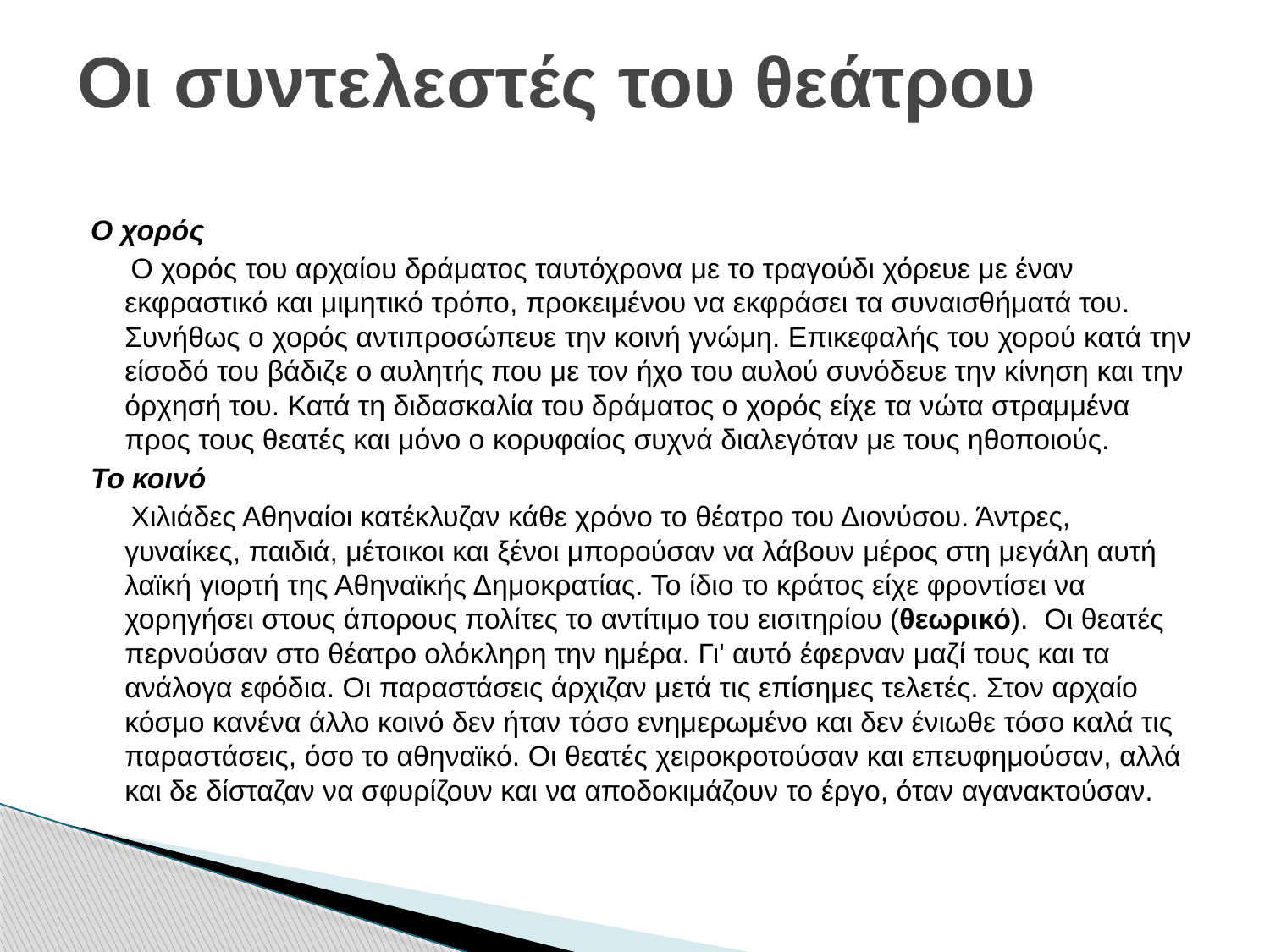

# Οι συντελεστές του θεάτρου
Ο χορός
     Ο χορός του αρχαίου δράματος ταυτόχρονα με το τραγούδι χόρευε με έναν εκφραστικό και μιμητικό τρόπο, προκειμένου να εκφράσει τα συναισθήματά του. Συνήθως ο χορός αντιπροσώπευε την κοινή γνώμη. Επικεφαλής του χορού κατά την είσοδό του βάδιζε ο αυλητής που με τον ήχο του αυλού συνόδευε την κίνηση και την όρχησή του. Κατά τη διδασκαλία του δράματος ο χορός είχε τα νώτα στραμμένα προς τους θεατές και μόνο ο κορυφαίος συχνά διαλεγόταν με τους ηθοποιούς.
Το κοινό
     Χιλιάδες Αθηναίοι κατέκλυζαν κάθε χρόνο το θέατρο του Διονύσου. Άντρες, γυναίκες, παιδιά, μέτοικοι και ξένοι μπορούσαν να λάβουν μέρος στη μεγάλη αυτή λαϊκή γιορτή της Αθηναϊκής Δημοκρατίας. Το ίδιο το κράτος είχε φροντίσει να χορηγήσει στους άπορους πολίτες το αντίτιμο του εισιτηρίου (θεωρικό).  Οι θεατές περνούσαν στο θέατρο ολόκληρη την ημέρα. Γι' αυτό έφερναν μαζί τους και τα ανάλογα εφόδια. Οι παραστάσεις άρχιζαν μετά τις επίσημες τελετές. Στον αρχαίο κόσμο κανένα άλλο κοινό δεν ήταν τόσο ενημερωμένο και δεν ένιωθε τόσο καλά τις παραστάσεις, όσο το αθηναϊκό. Οι θεατές χειροκροτούσαν και επευφημούσαν, αλλά και δε δίσταζαν να σφυρίζουν και να αποδοκιμάζουν το έργο, όταν αγανακτούσαν.